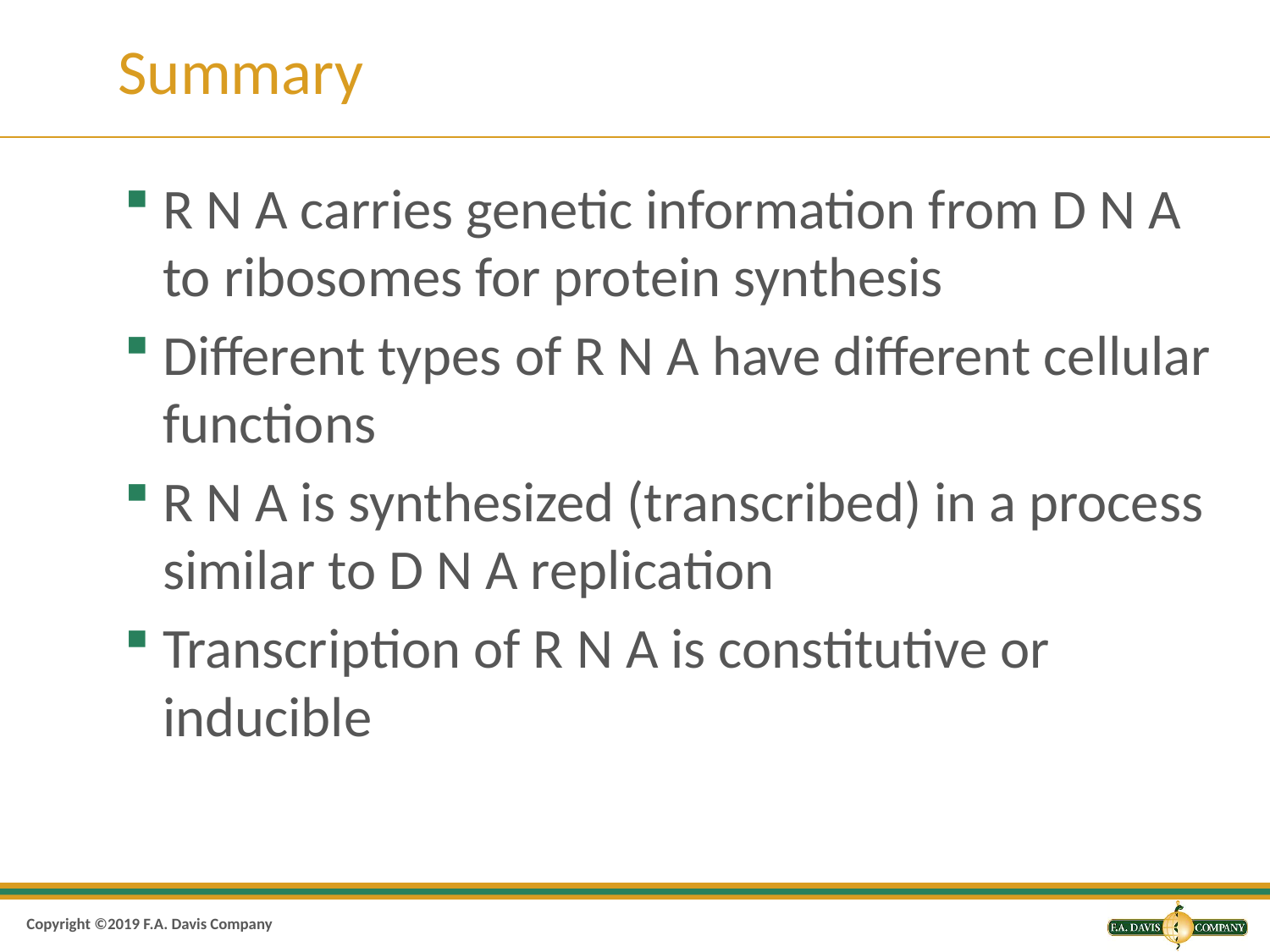

# Summary
R N A carries genetic information from D N A to ribosomes for protein synthesis
Different types of R N A have different cellular functions
R N A is synthesized (transcribed) in a process similar to D N A replication
Transcription of R N A is constitutive or inducible